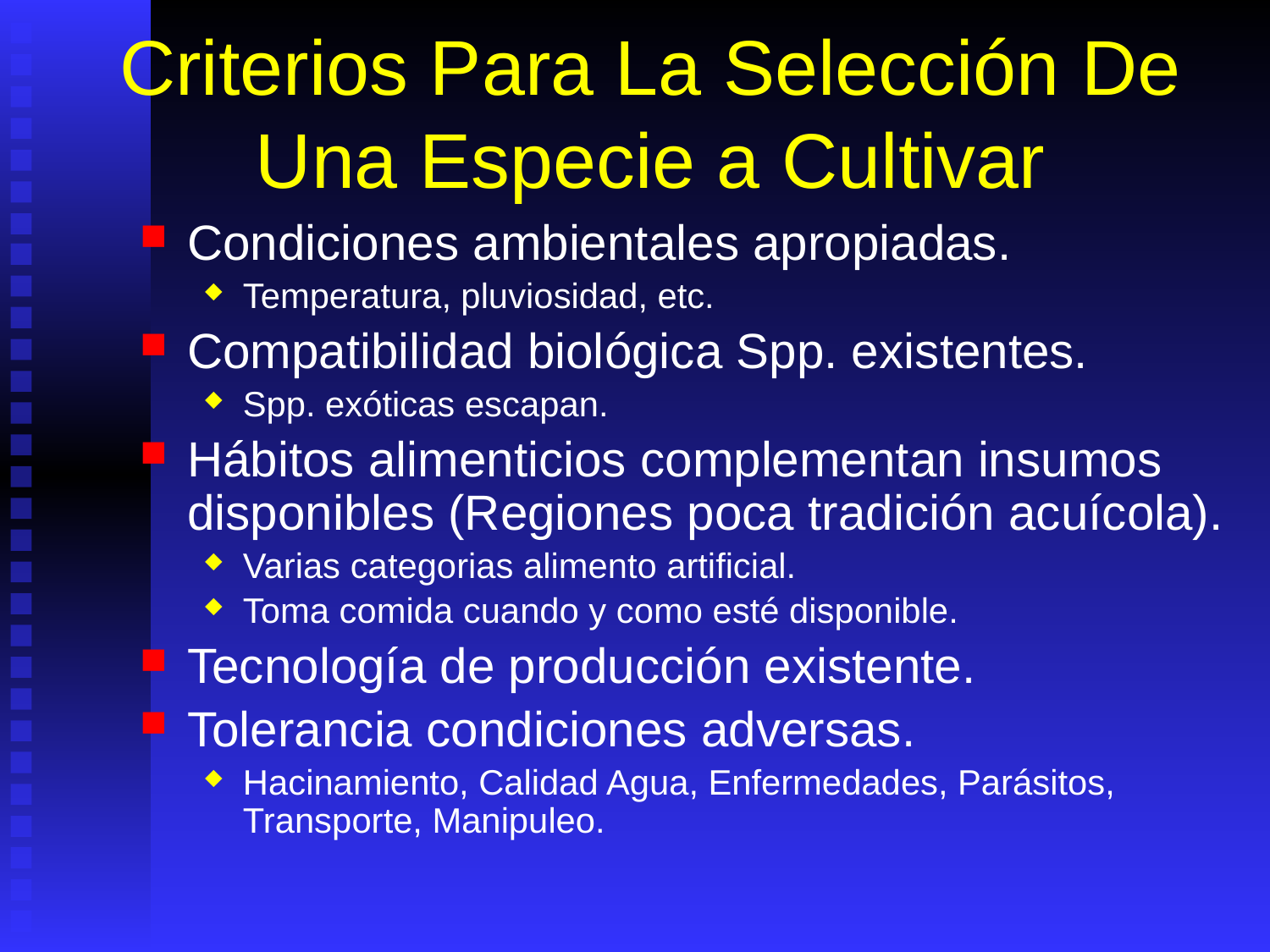

# Criterios Para La Selección De Una Especie a Cultivar
Condiciones ambientales apropiadas.
Temperatura, pluviosidad, etc.
Compatibilidad biológica Spp. existentes.
Spp. exóticas escapan.
Hábitos alimenticios complementan insumos disponibles (Regiones poca tradición acuícola).
Varias categorias alimento artificial.
Toma comida cuando y como esté disponible.
Tecnología de producción existente.
Tolerancia condiciones adversas.
Hacinamiento, Calidad Agua, Enfermedades, Parásitos, Transporte, Manipuleo.